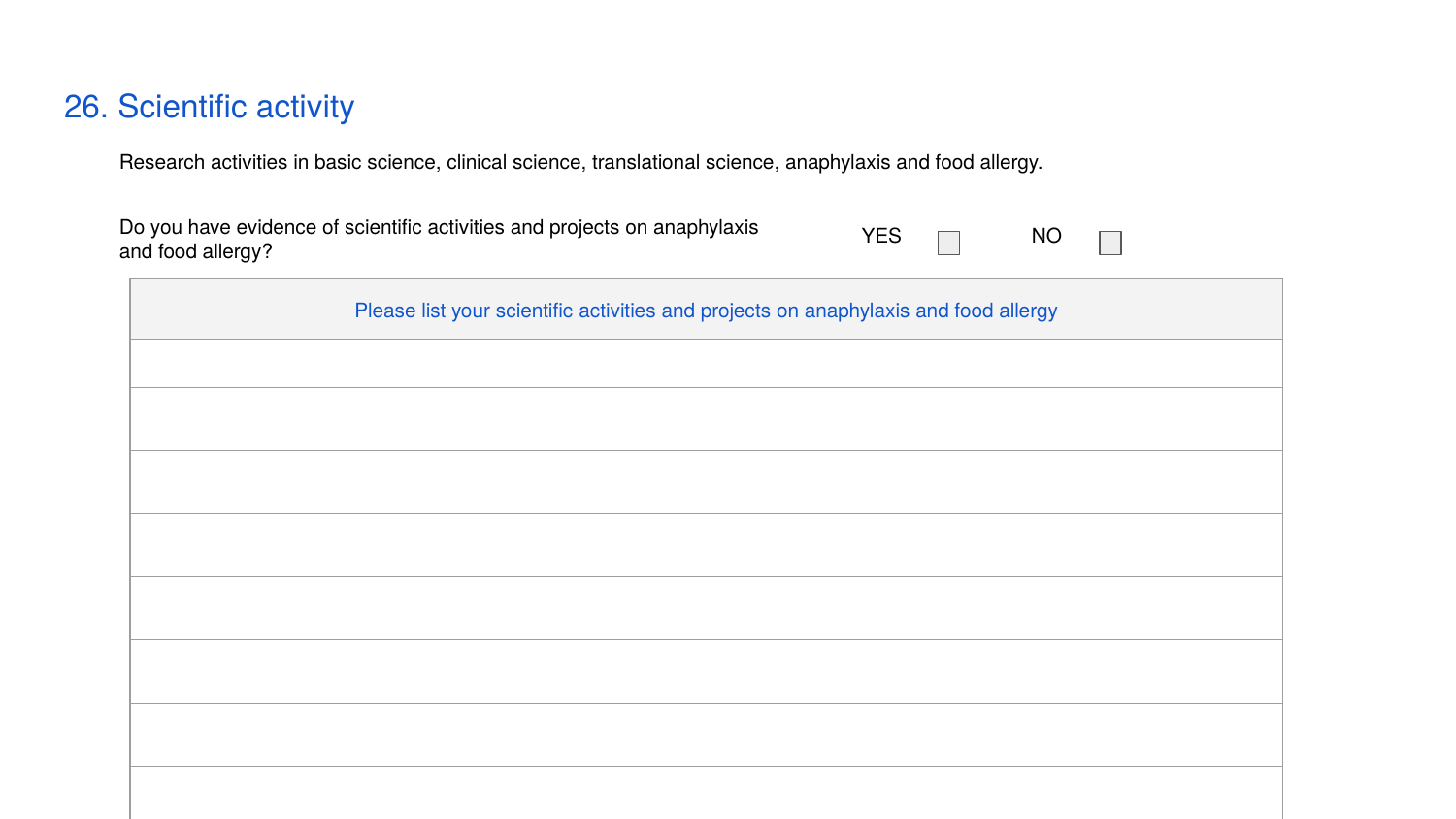

# 26. Scientific activity
Research activities in basic science, clinical science, translational science, anaphylaxis and food allergy.
Do you have evidence of scientific activities and projects on anaphylaxis and food allergy?
YES
NO

| Please list your scientific activities and projects on anaphylaxis and food allergy |
| --- |
|  |
|  |
|  |
|  |
|  |
|  |
|  |
|  |